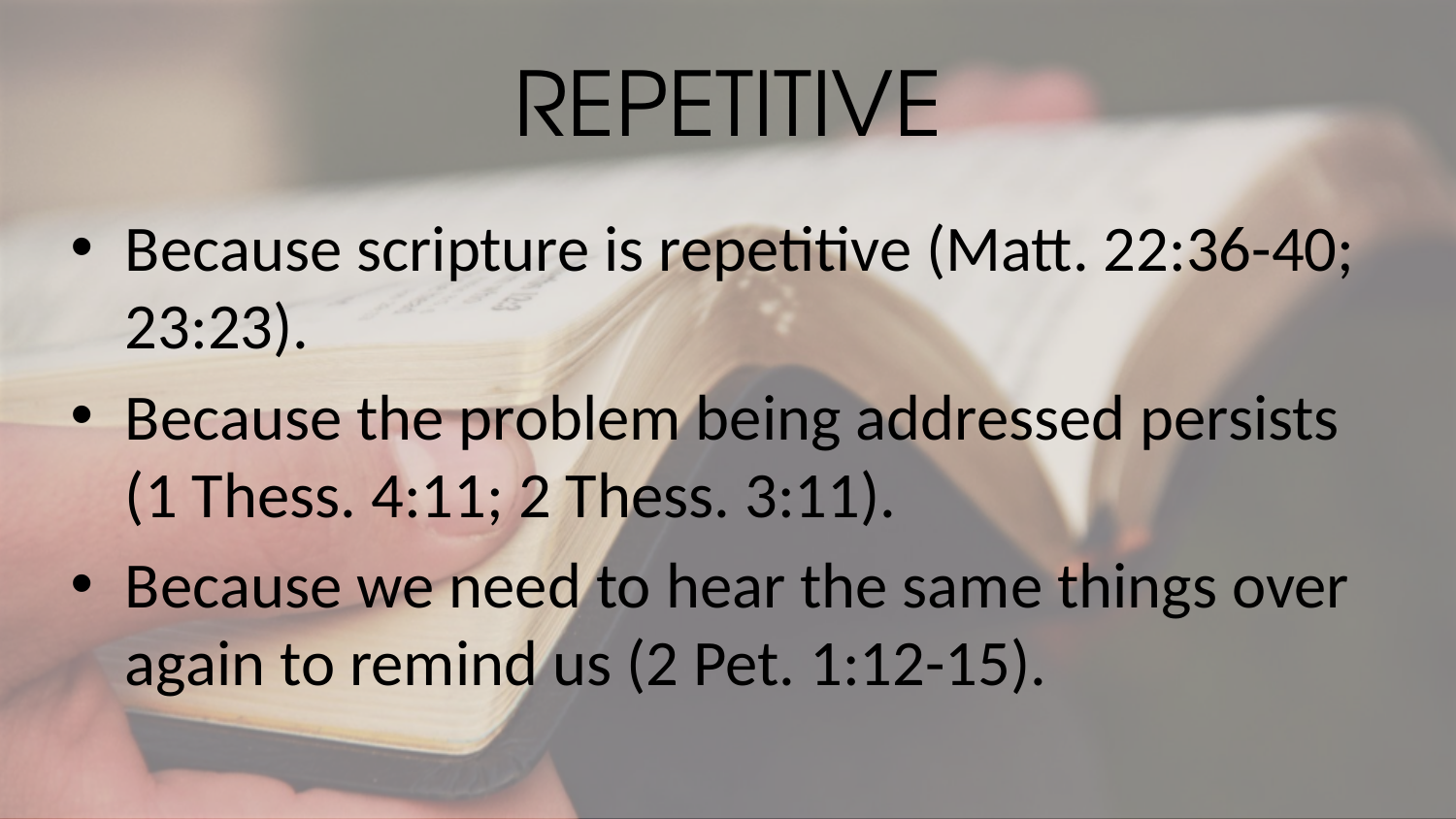

# Repetitive
Because scripture is repetitive (Matt. 22:36-40; 23:23).
Because the problem being addressed persists (1 Thess. 4:11; 2 Thess. 3:11).
Because we need to hear the same things over again to remind us (2 Pet. 1:12-15).